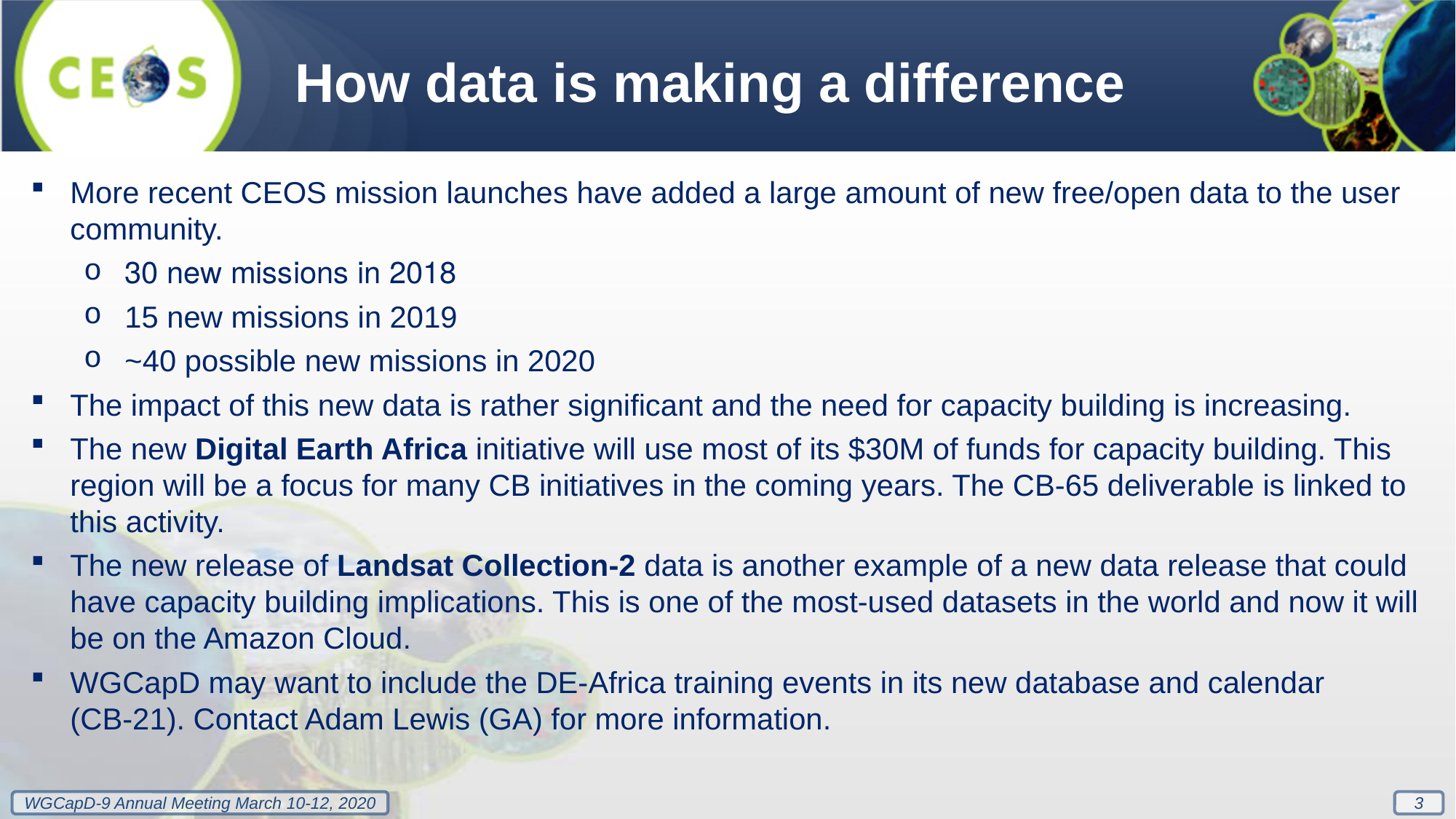

How data is making a difference
More recent CEOS mission launches have added a large amount of new free/open data to the user community.
30 new missions in 2018
15 new missions in 2019
~40 possible new missions in 2020
The impact of this new data is rather significant and the need for capacity building is increasing.
The new Digital Earth Africa initiative will use most of its $30M of funds for capacity building. This region will be a focus for many CB initiatives in the coming years. The CB-65 deliverable is linked to this activity.
The new release of Landsat Collection-2 data is another example of a new data release that could have capacity building implications. This is one of the most-used datasets in the world and now it will be on the Amazon Cloud.
WGCapD may want to include the DE-Africa training events in its new database and calendar
(CB-21). Contact Adam Lewis (GA) for more information.
3